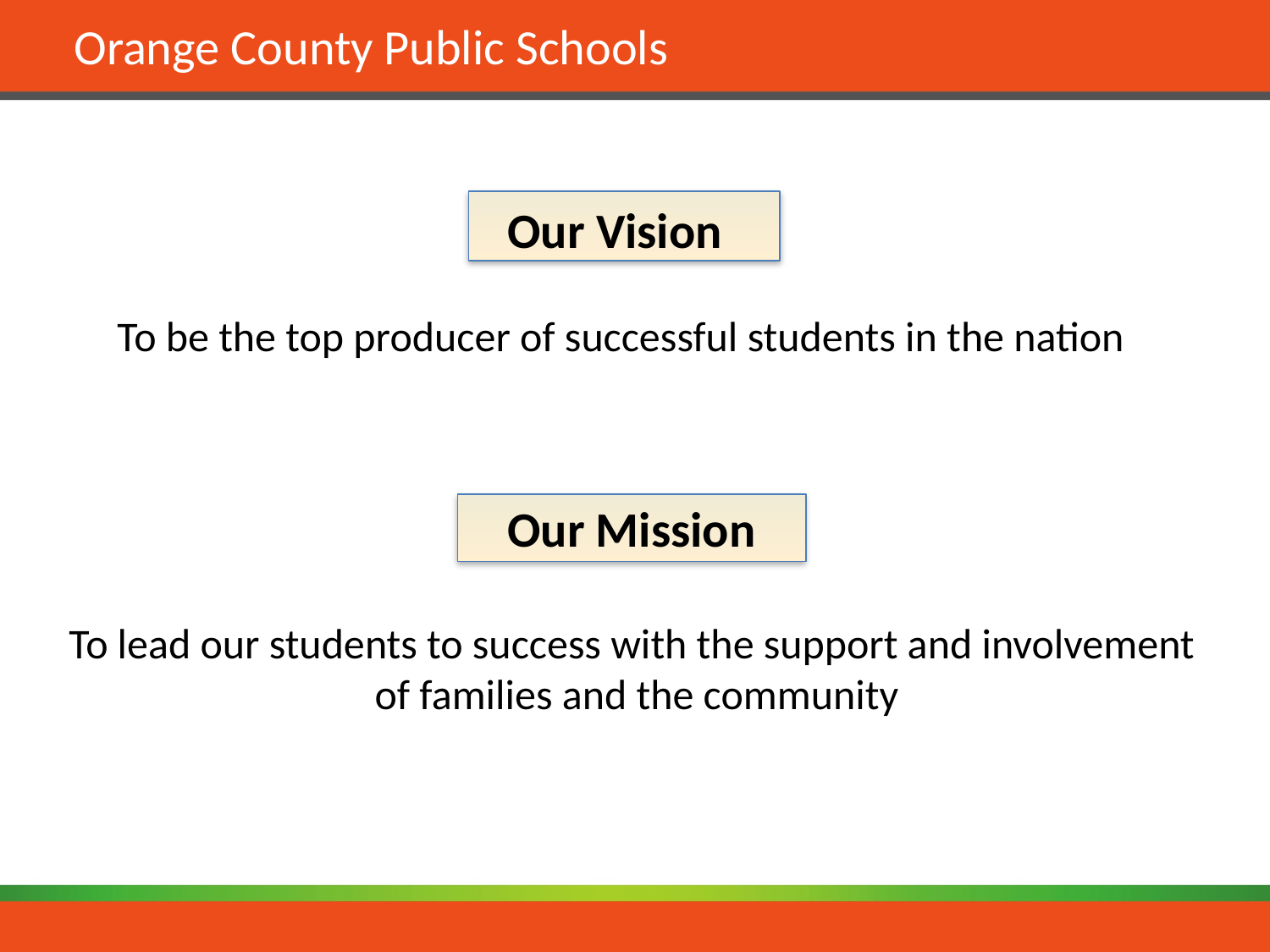

Our Vision

To be the top producer of successful students in the nation
Our Mission

To lead our students to success with the support and involvement
 of families and the community